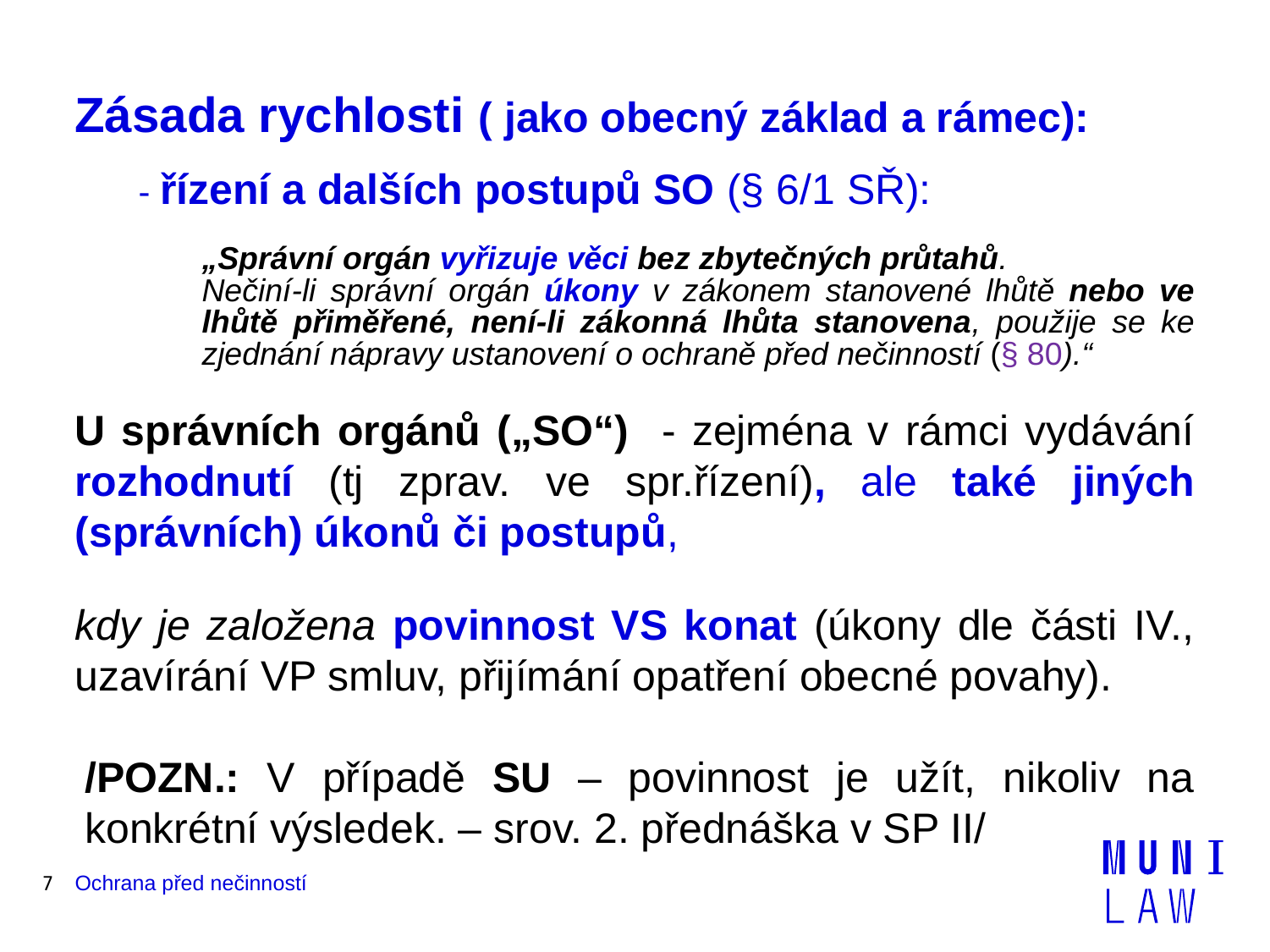

# Zásada rychlosti ( jako obecný základ a rámec):
- řízení a dalších postupů SO (§ 6/1 SŘ):

„Správní orgán vyřizuje věci bez zbytečných průtahů.
Nečiní-li správní orgán úkony v zákonem stanovené lhůtě nebo ve lhůtě přiměřené, není-li zákonná lhůta stanovena, použije se ke zjednání nápravy ustanovení o ochraně před nečinností (§ 80).“

U správních orgánů („SO“)  - zejména v rámci vydávání rozhodnutí (tj zprav. ve spr.řízení), ale také jiných (správních) úkonů či postupů,

kdy je založena povinnost VS konat (úkony dle části IV., uzavírání VP smluv, přijímání opatření obecné povahy).

/POZN.: V případě SU – povinnost je užít, nikoliv na konkrétní výsledek. – srov. 2. přednáška v SP II/

7
Ochrana před nečinností